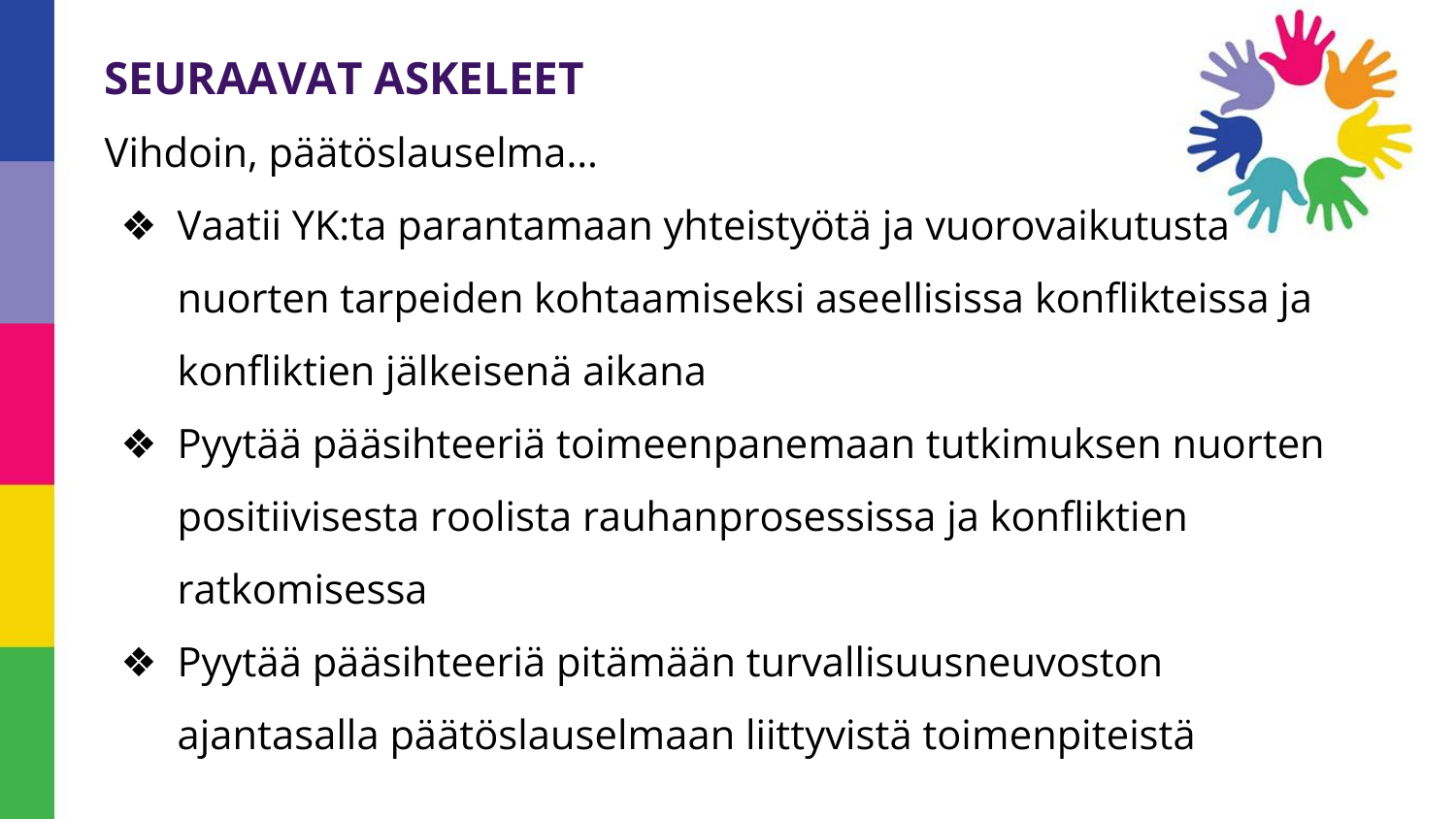

#
SEURAAVAT ASKELEET
Vihdoin, päätöslauselma…
Vaatii YK:ta parantamaan yhteistyötä ja vuorovaikutusta nuorten tarpeiden kohtaamiseksi aseellisissa konflikteissa ja konfliktien jälkeisenä aikana
Pyytää pääsihteeriä toimeenpanemaan tutkimuksen nuorten positiivisesta roolista rauhanprosessissa ja konfliktien ratkomisessa
Pyytää pääsihteeriä pitämään turvallisuusneuvoston ajantasalla päätöslauselmaan liittyvistä toimenpiteistä